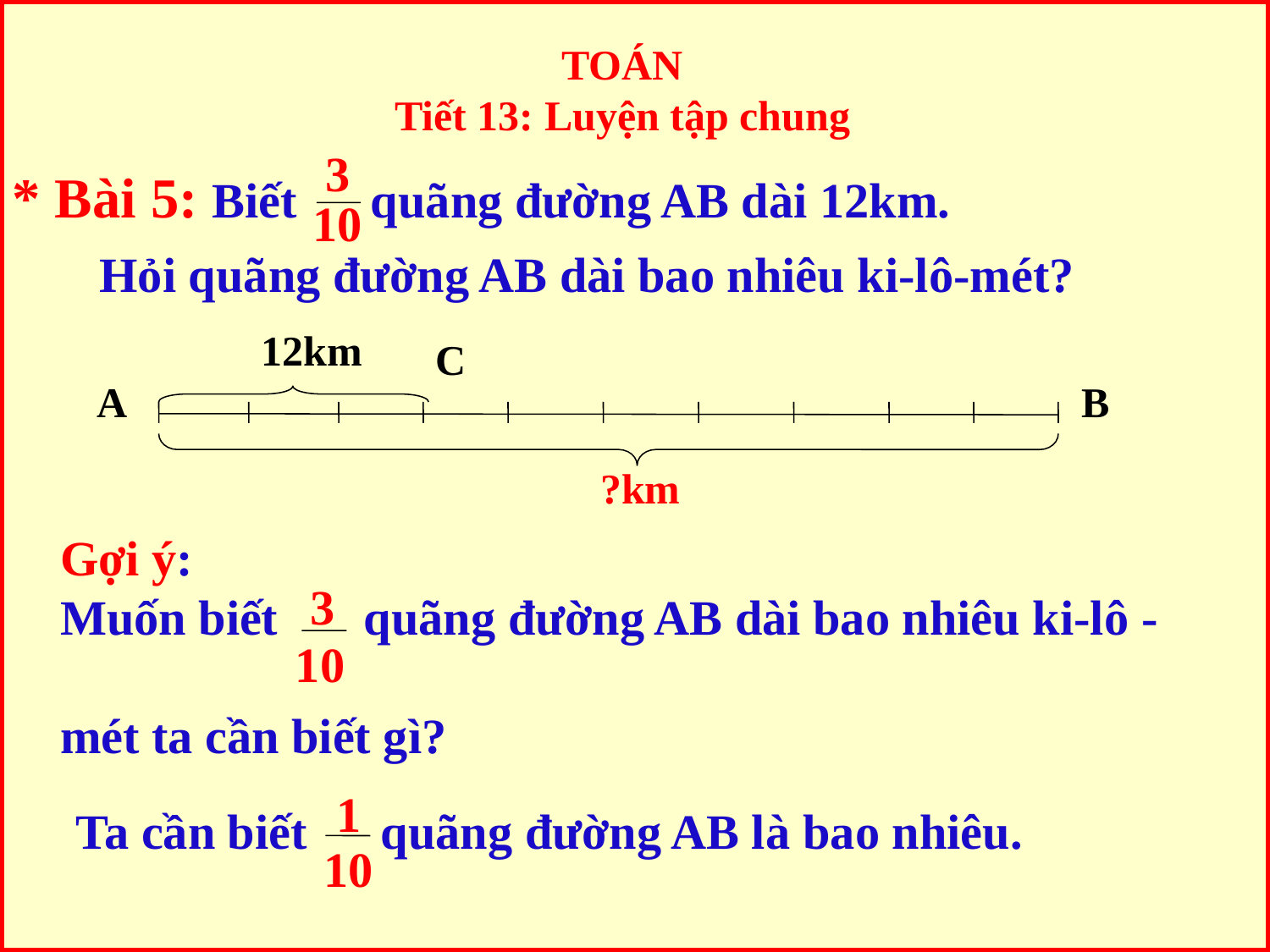

TOÁN
Tiết 13: Luyện tập chung
* Bài 5: Biết      quãng đường AB dài 12km.
3
10

Hỏi quãng đường AB dài bao nhiêu ki-lô-mét?

12km
C
A
B

?km
Gợi ý:
Muốn biết       quãng đường AB dài bao nhiêu ki-lô -

mét ta cần biết gì?

3

10

Ta cần biết      quãng đường AB là bao nhiêu.

1

10